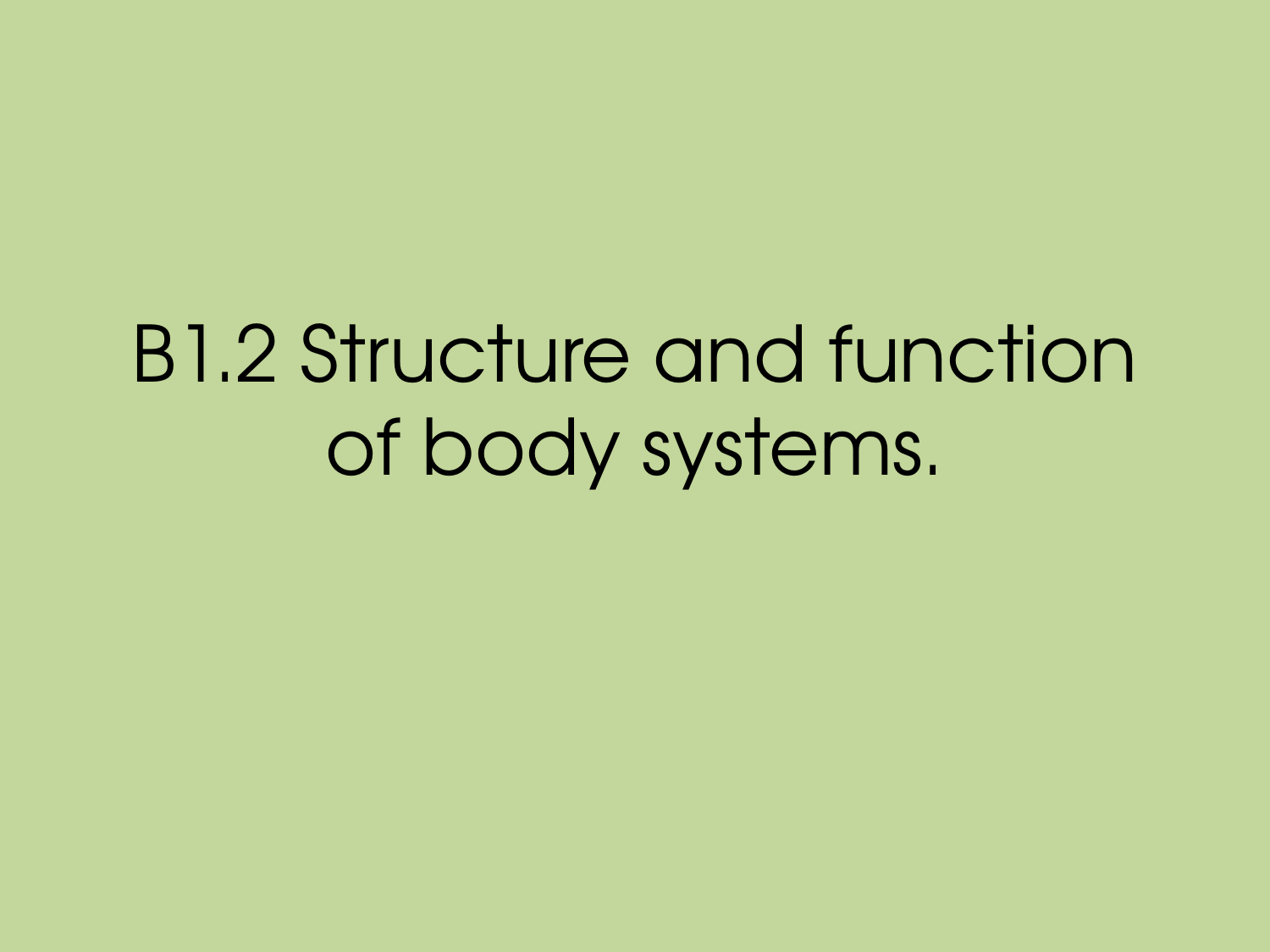

# B1.2 Structure and function of body systems.